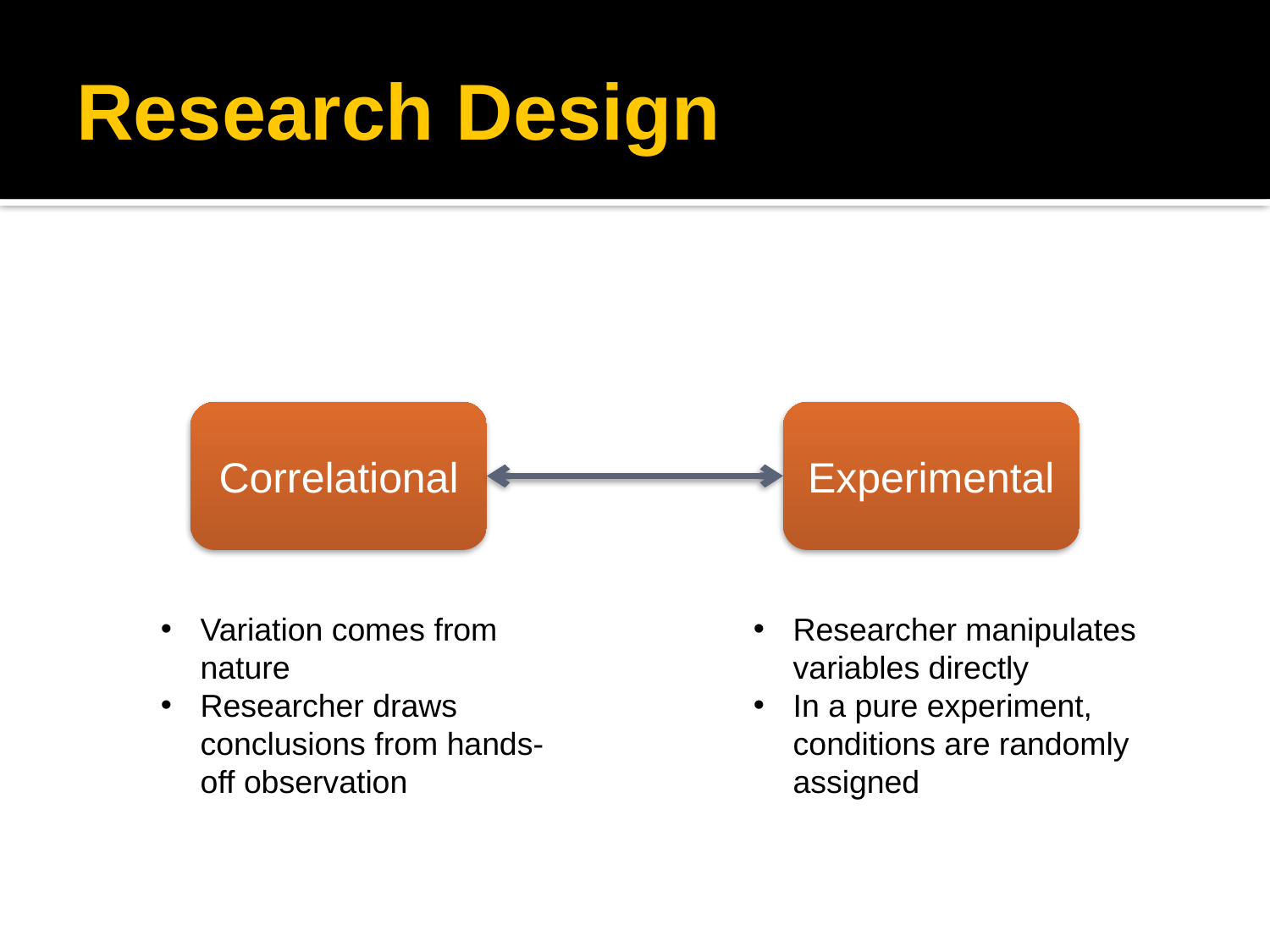

# Research Design
Correlational
Experimental
Variation comes from nature
Researcher draws conclusions from hands-off observation
Researcher manipulates variables directly
In a pure experiment, conditions are randomly assigned